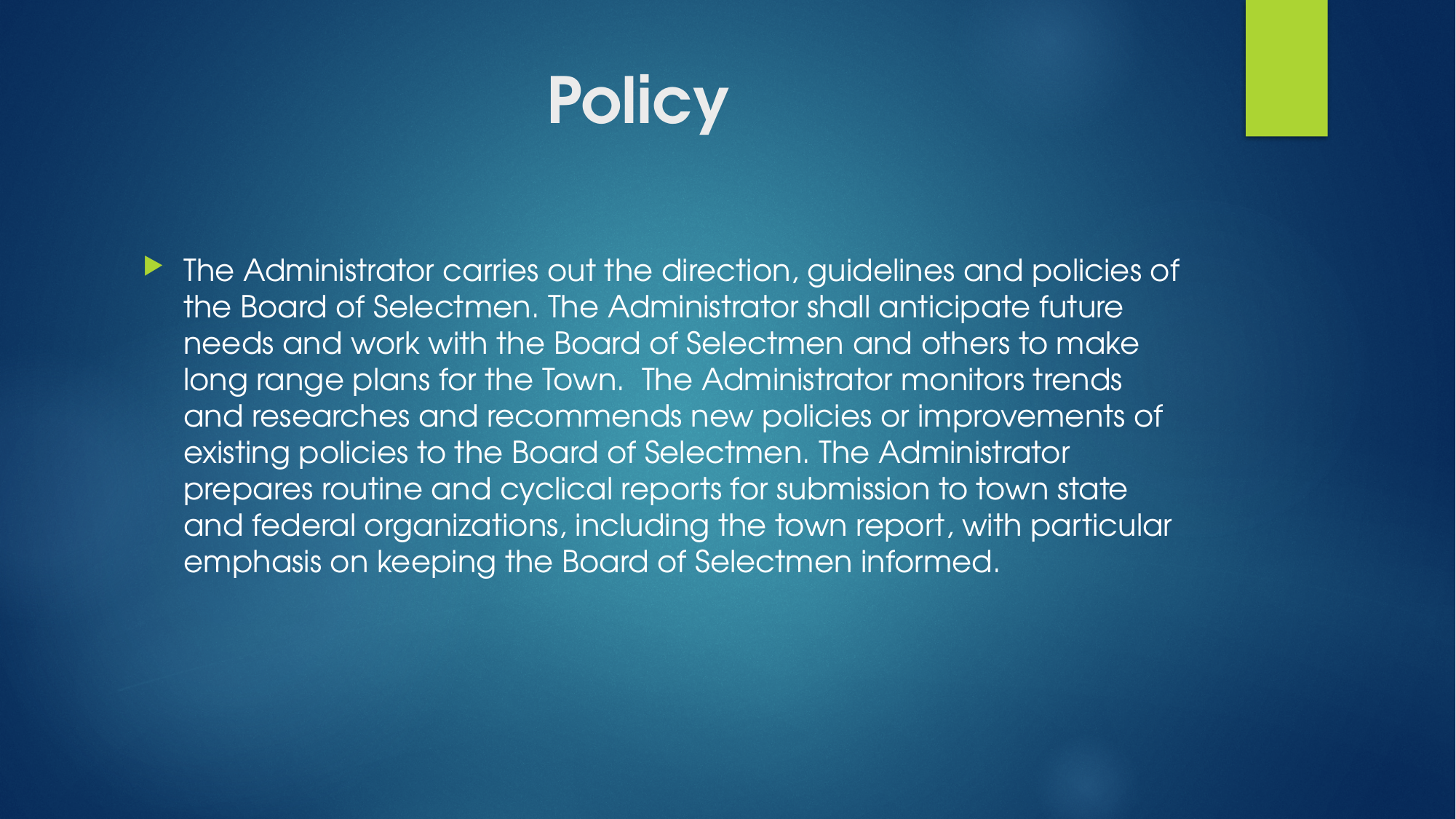

# Policy
The Administrator carries out the direction, guidelines and policies of the Board of Selectmen. The Administrator shall anticipate future needs and work with the Board of Selectmen and others to make long range plans for the Town.  The Administrator monitors trends and researches and recommends new policies or improvements of existing policies to the Board of Selectmen. The Administrator prepares routine and cyclical reports for submission to town state and federal organizations, including the town report, with particular emphasis on keeping the Board of Selectmen informed.